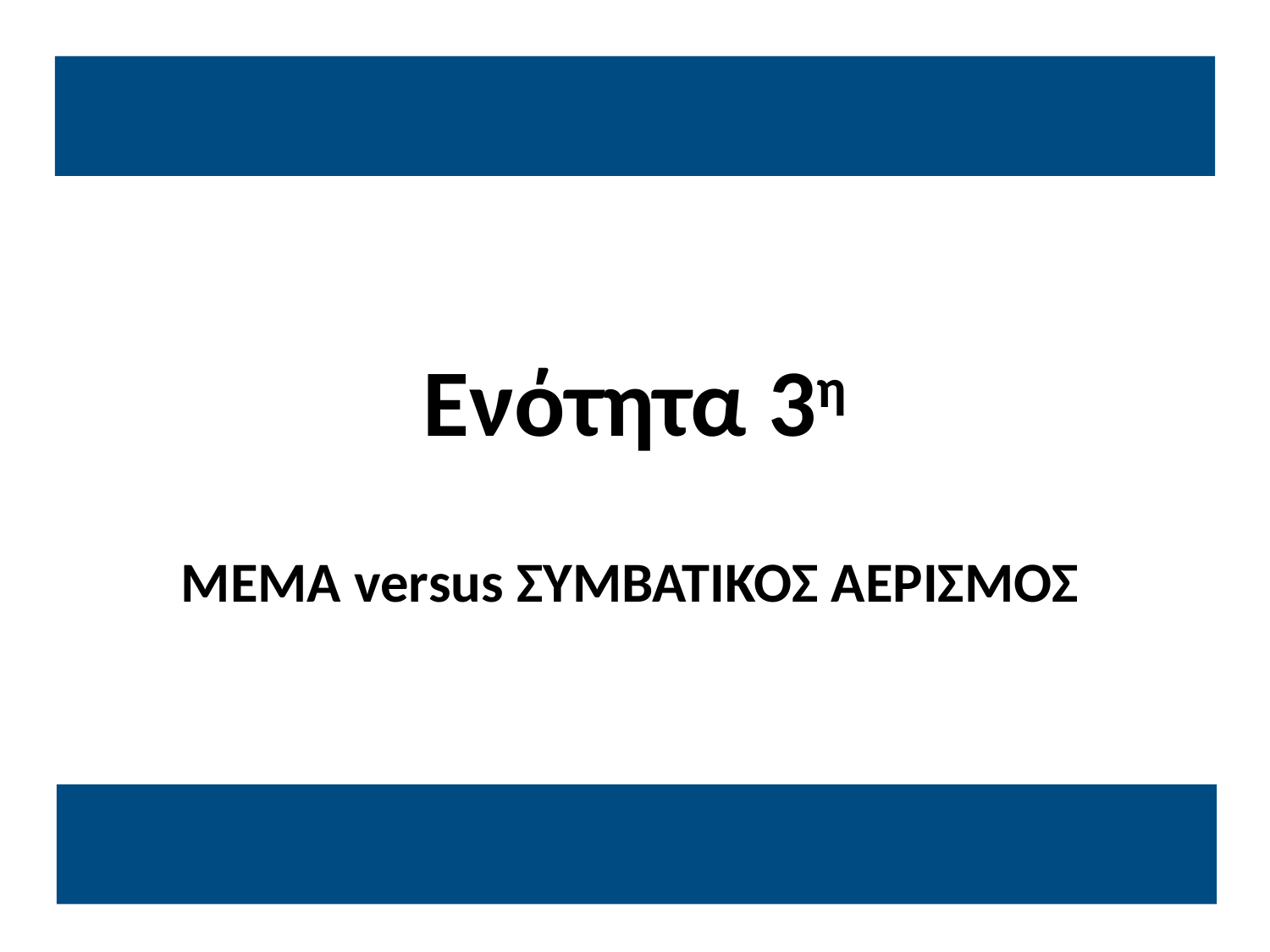

# Ενότητα 3η
ΜΕΜΑ versus ΣΥΜΒΑΤΙΚΟΣ ΑΕΡΙΣΜΟΣ